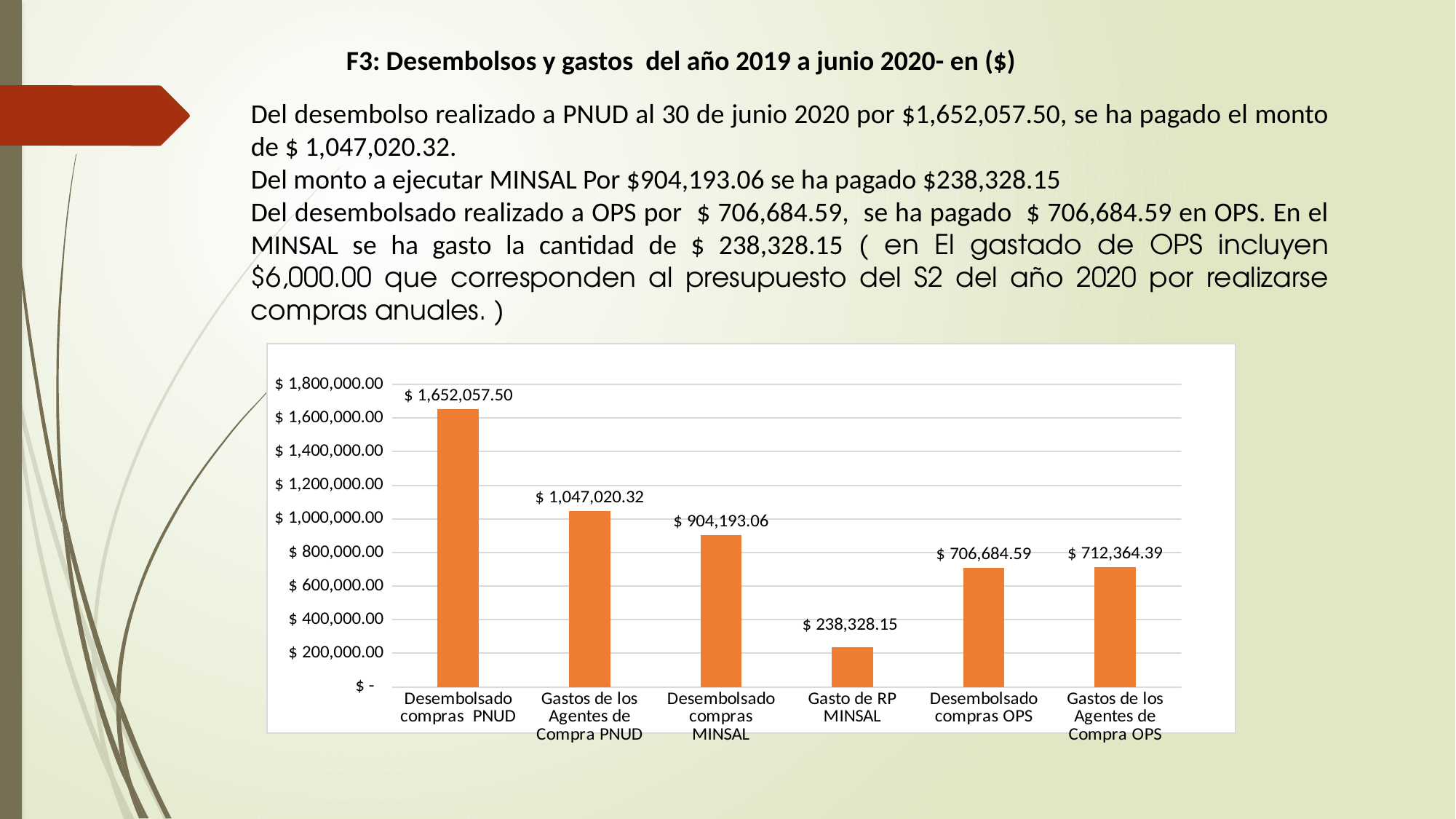

F3: Desembolsos y gastos  del año 2019 a junio 2020- en ($)
Del desembolso realizado a PNUD al 30 de junio 2020 por $1,652,057.50, se ha pagado el monto de $ 1,047,020.32.
Del monto a ejecutar MINSAL Por $904,193.06 se ha pagado $238,328.15
Del desembolsado realizado a OPS por  $ 706,684.59,  se ha pagado  $ 706,684.59 en OPS. En el MINSAL se ha gasto la cantidad de $ 238,328.15 ( en El gastado de OPS incluyen $6,000.00 que corresponden al presupuesto del S2 del año 2020 por realizarse compras anuales. )

### Chart

| Category |  |
|---|---|
| Desembolsado compras  PNUD | 1652057.5 |
| Gastos de los Agentes de Compra PNUD | 1047020.3200000001 |
| Desembolsado compras MINSAL | 904193.06 |
| Gasto de RP MINSAL | 238328.15 |
| Desembolsado compras OPS | 706684.59 |
| Gastos de los Agentes de Compra OPS | 712364.39 |